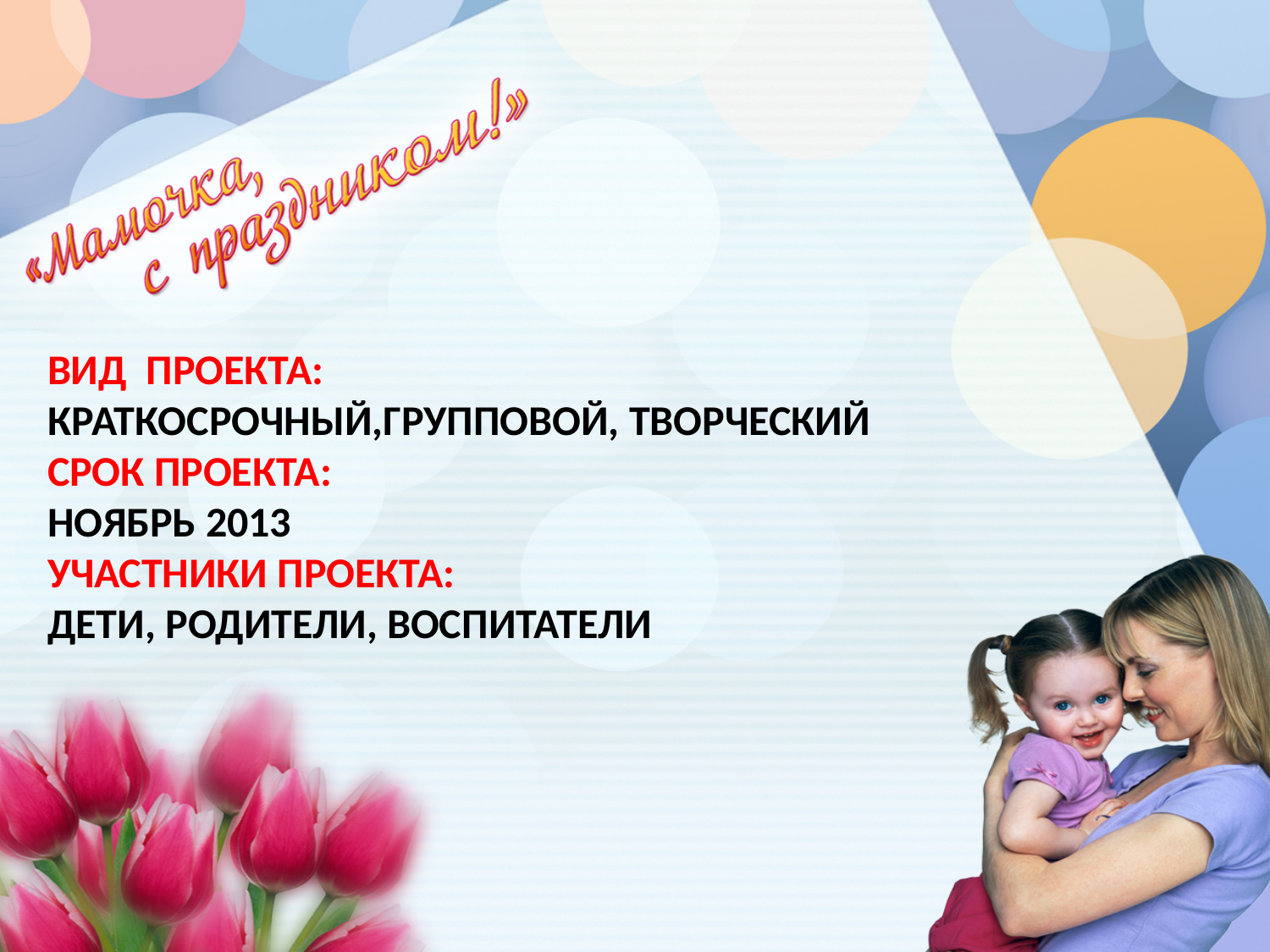

ВИД  ПРОЕКТА:
КРАТКОСРОЧНЫЙ,ГРУППОВОЙ, ТВОРЧЕСКИЙ
СРОК ПРОЕКТА:
НОЯБРЬ 2013
УЧАСТНИКИ ПРОЕКТА:
ДЕТИ, РОДИТЕЛИ, ВОСПИТАТЕЛИ